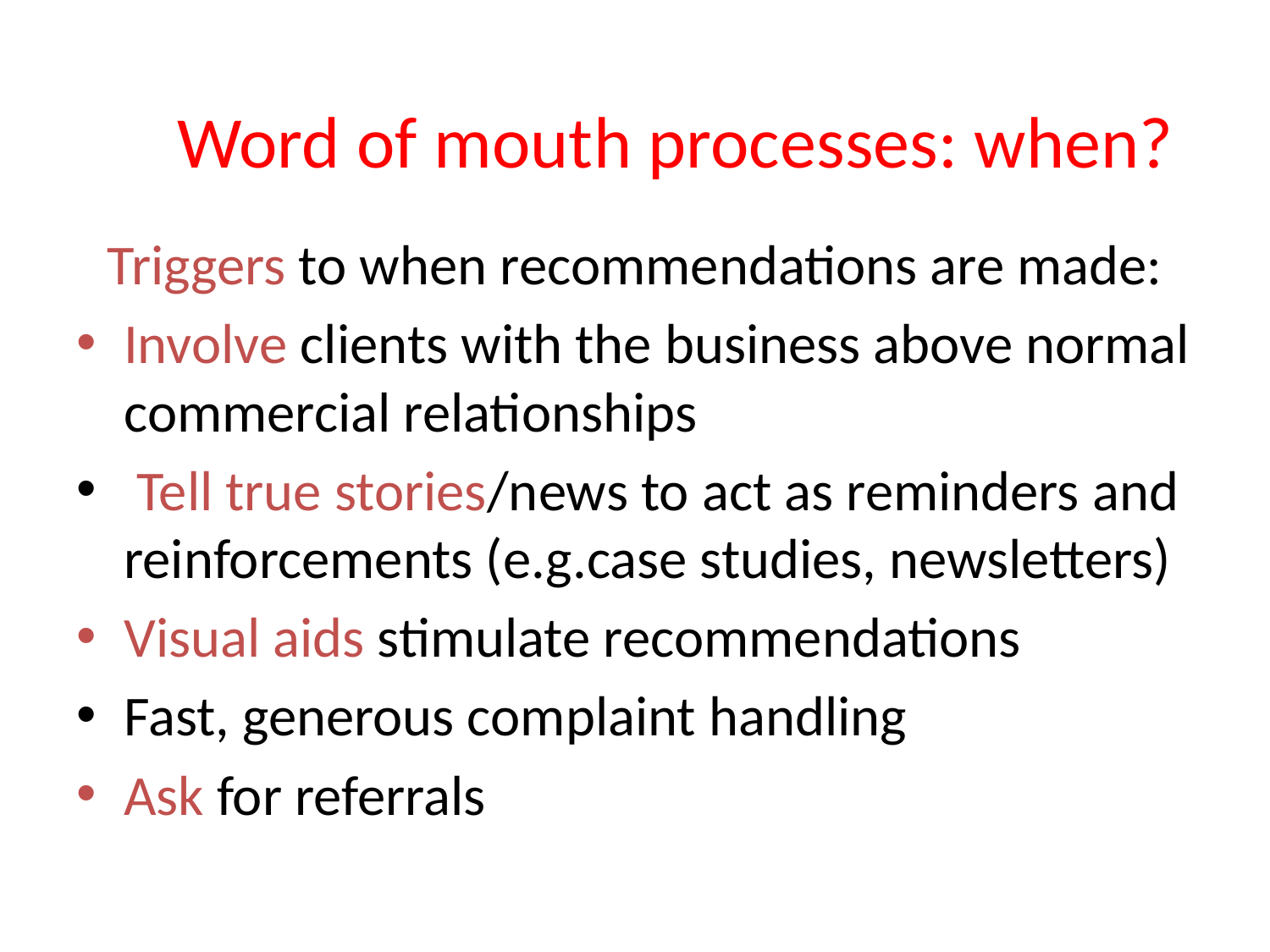

# Word of mouth processes: when?
Triggers to when recommendations are made:
Involve clients with the business above normal commercial relationships
 Tell true stories/news to act as reminders and reinforcements (e.g.case studies, newsletters)
Visual aids stimulate recommendations
Fast, generous complaint handling
Ask for referrals